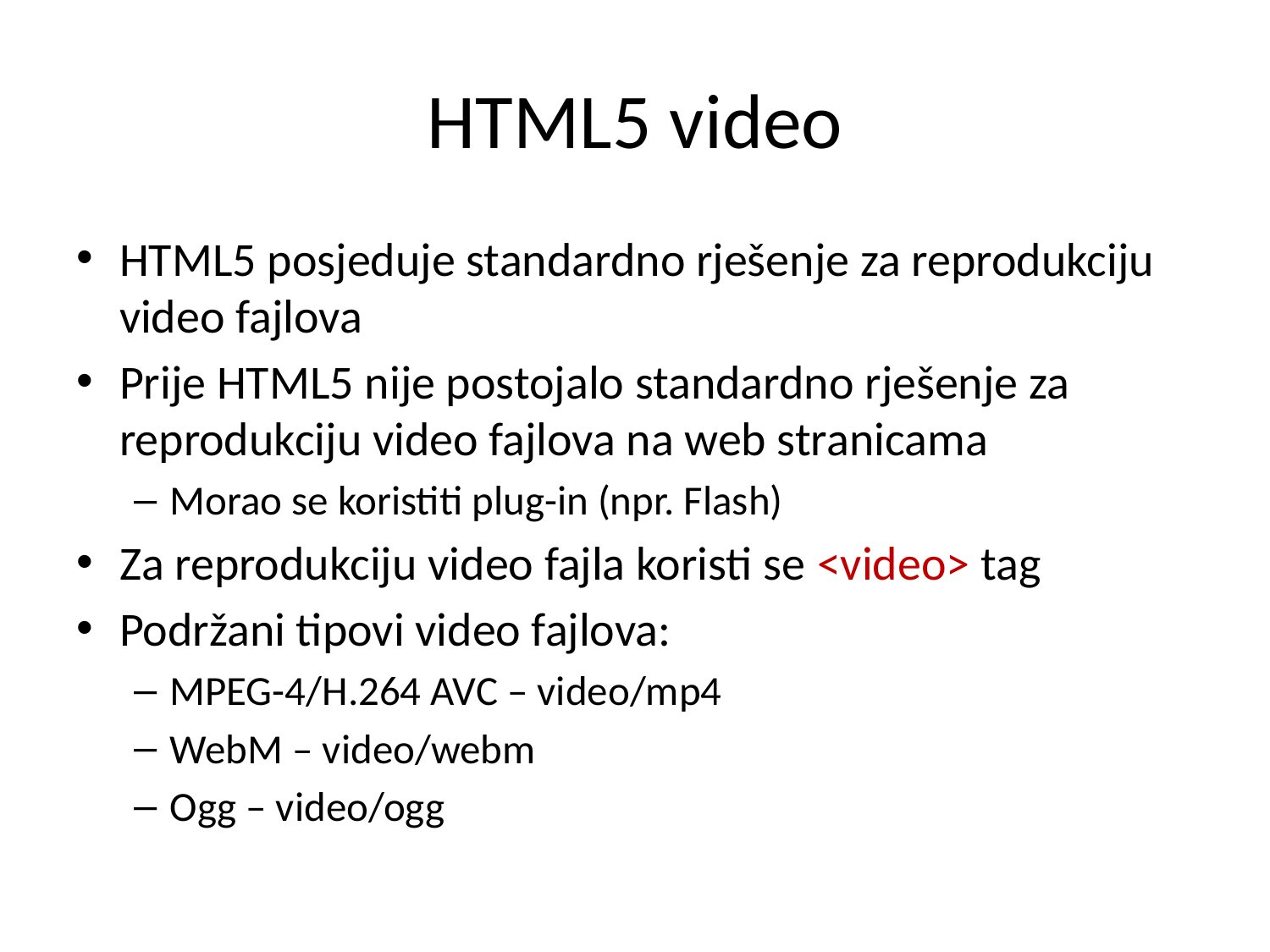

# HTML5 video
HTML5 posjeduje standardno rješenje za reprodukciju video fajlova
Prije HTML5 nije postojalo standardno rješenje za reprodukciju video fajlova na web stranicama
Morao se koristiti plug-in (npr. Flash)
Za reprodukciju video fajla koristi se <video> tag
Podržani tipovi video fajlova:
MPEG-4/H.264 AVC – video/mp4
WebM – video/webm
Ogg – video/ogg